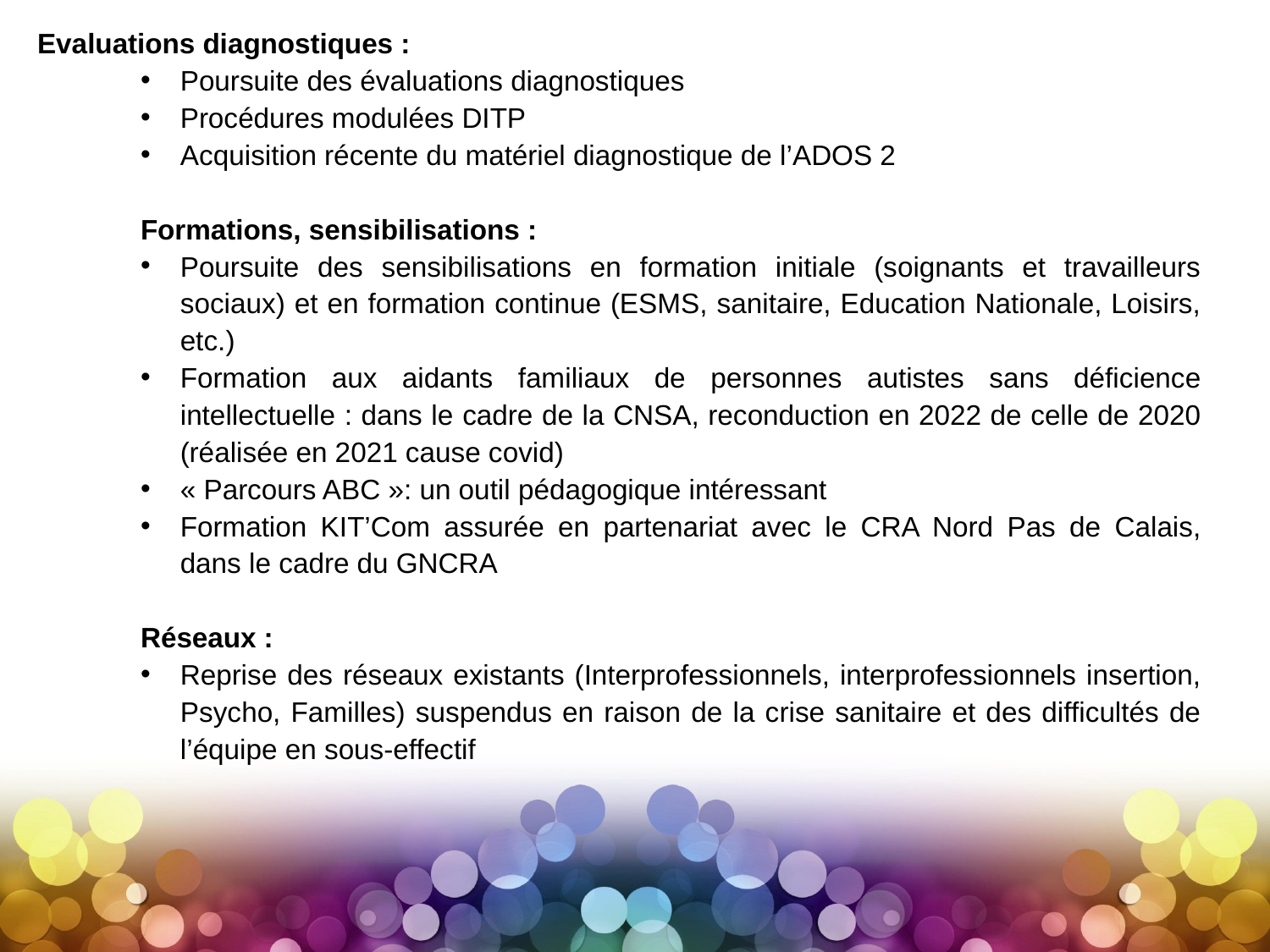

Evaluations diagnostiques :
Poursuite des évaluations diagnostiques
Procédures modulées DITP
Acquisition récente du matériel diagnostique de l’ADOS 2

Formations, sensibilisations :
Poursuite des sensibilisations en formation initiale (soignants et travailleurs sociaux) et en formation continue (ESMS, sanitaire, Education Nationale, Loisirs, etc.)
Formation aux aidants familiaux de personnes autistes sans déficience intellectuelle : dans le cadre de la CNSA, reconduction en 2022 de celle de 2020 (réalisée en 2021 cause covid)
« Parcours ABC »: un outil pédagogique intéressant
Formation KIT’Com assurée en partenariat avec le CRA Nord Pas de Calais, dans le cadre du GNCRA

Réseaux :
Reprise des réseaux existants (Interprofessionnels, interprofessionnels insertion, Psycho, Familles) suspendus en raison de la crise sanitaire et des difficultés de l’équipe en sous-effectif